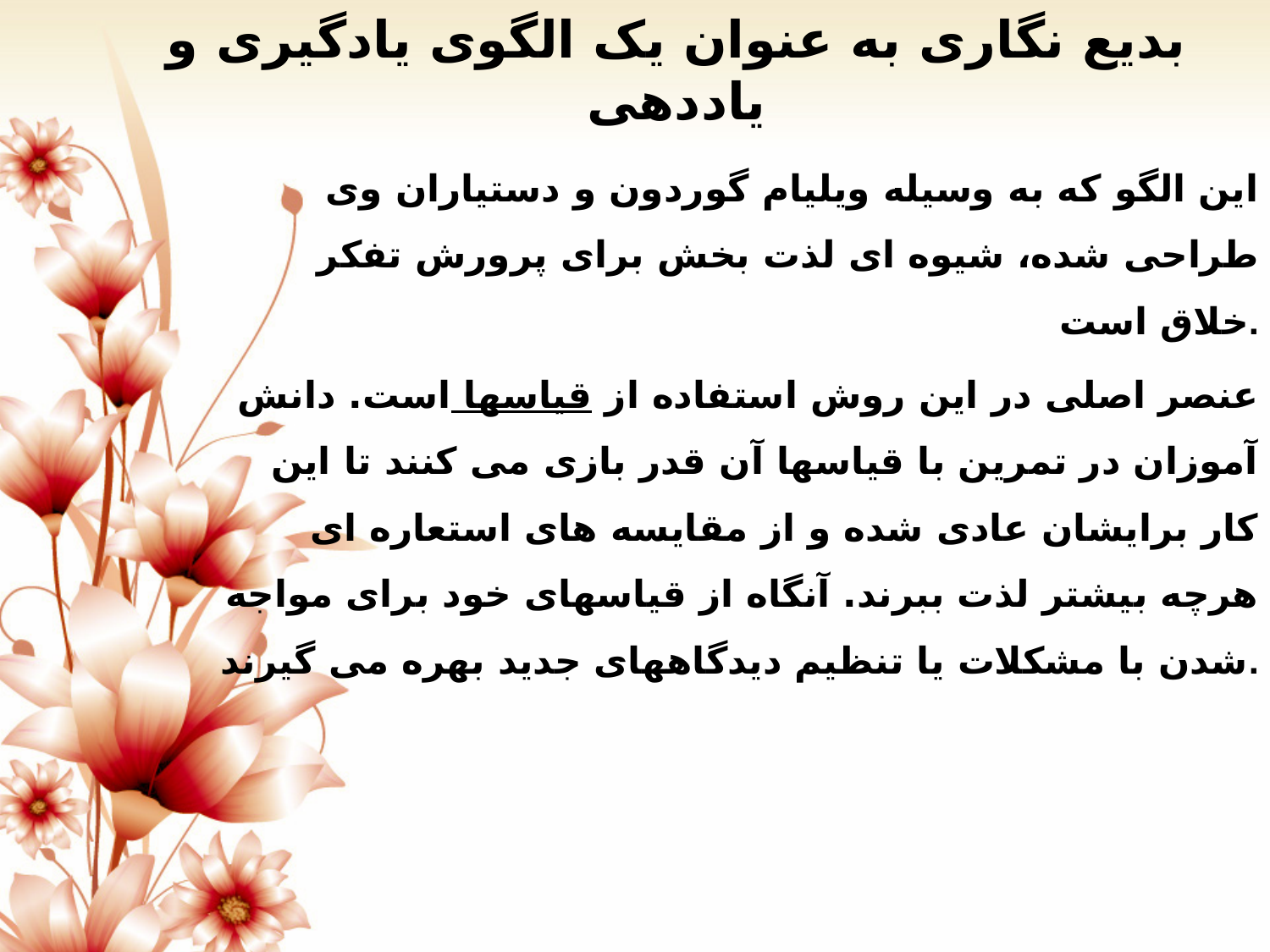

# بدیع نگاری به عنوان یک الگوی یادگیری و یاددهی
  این الگو که به وسیله ویلیام گوردون و دستیاران وی طراحی شده، شیوه ای لذت بخش برای پرورش تفکر خلاق است.
عنصر اصلی در این روش استفاده از قیاسها است. دانش آموزان در تمرین با قیاسها آن قدر بازی می کنند تا این کار برایشان عادی شده و از مقایسه های استعاره ای هرچه بیشتر لذت ببرند. آنگاه از قیاسهای خود برای مواجه شدن با مشکلات یا تنظیم دیدگاههای جدید بهره می گیرند.